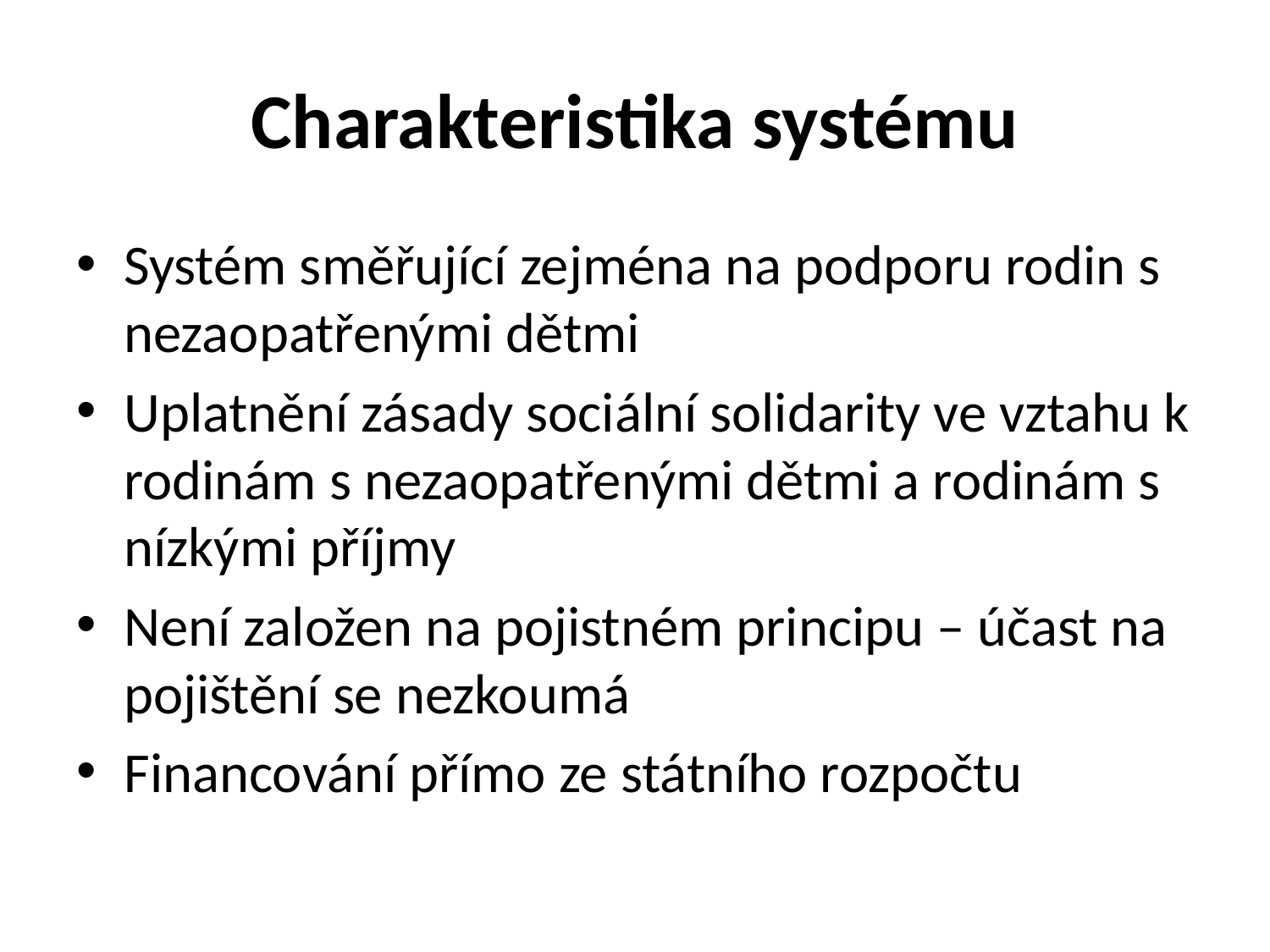

# Charakteristika systému
Systém směřující zejména na podporu rodin s nezaopatřenými dětmi
Uplatnění zásady sociální solidarity ve vztahu k rodinám s nezaopatřenými dětmi a rodinám s nízkými příjmy
Není založen na pojistném principu – účast na pojištění se nezkoumá
Financování přímo ze státního rozpočtu